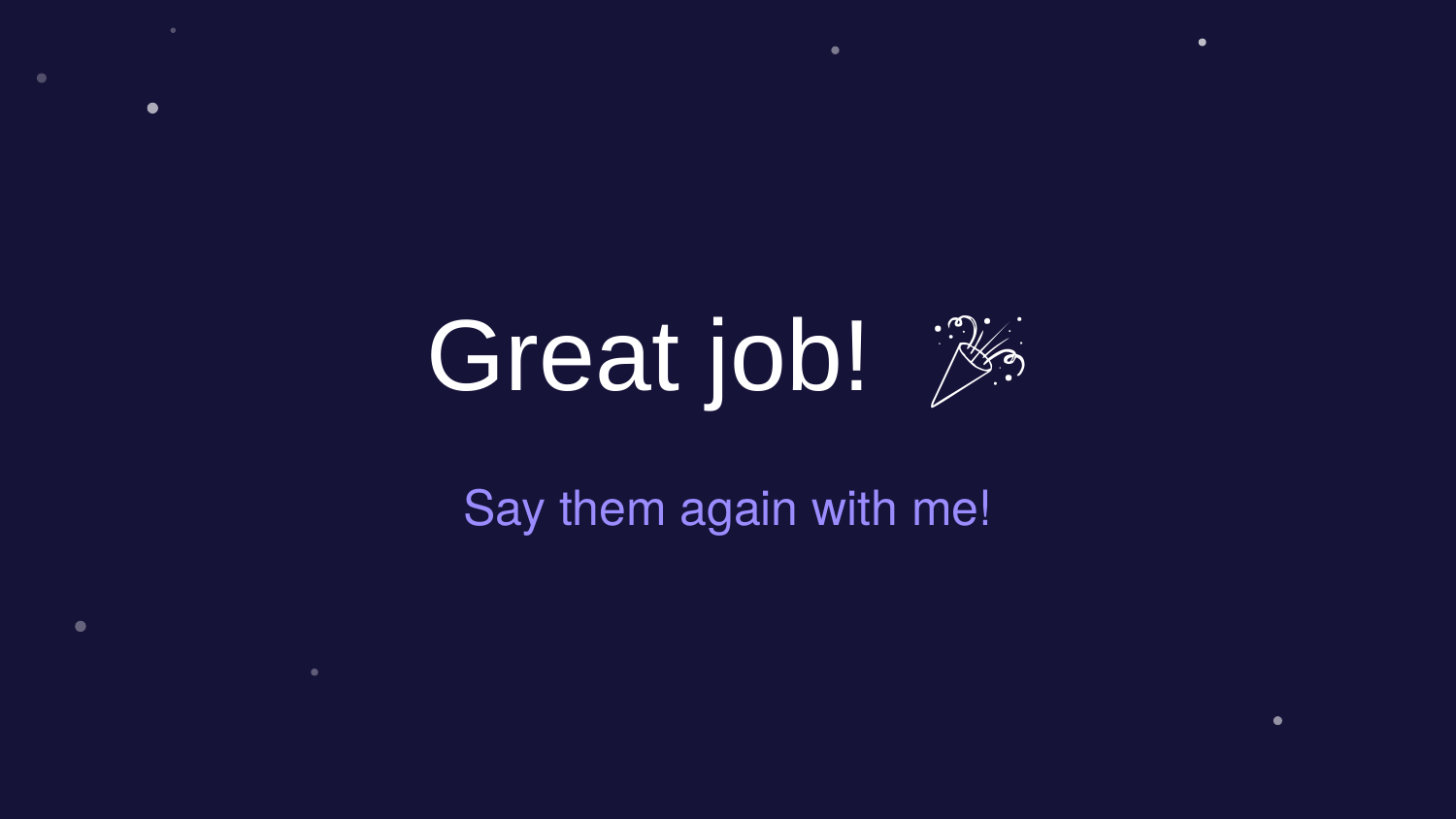

Great job!  🎉
Say them again with me!